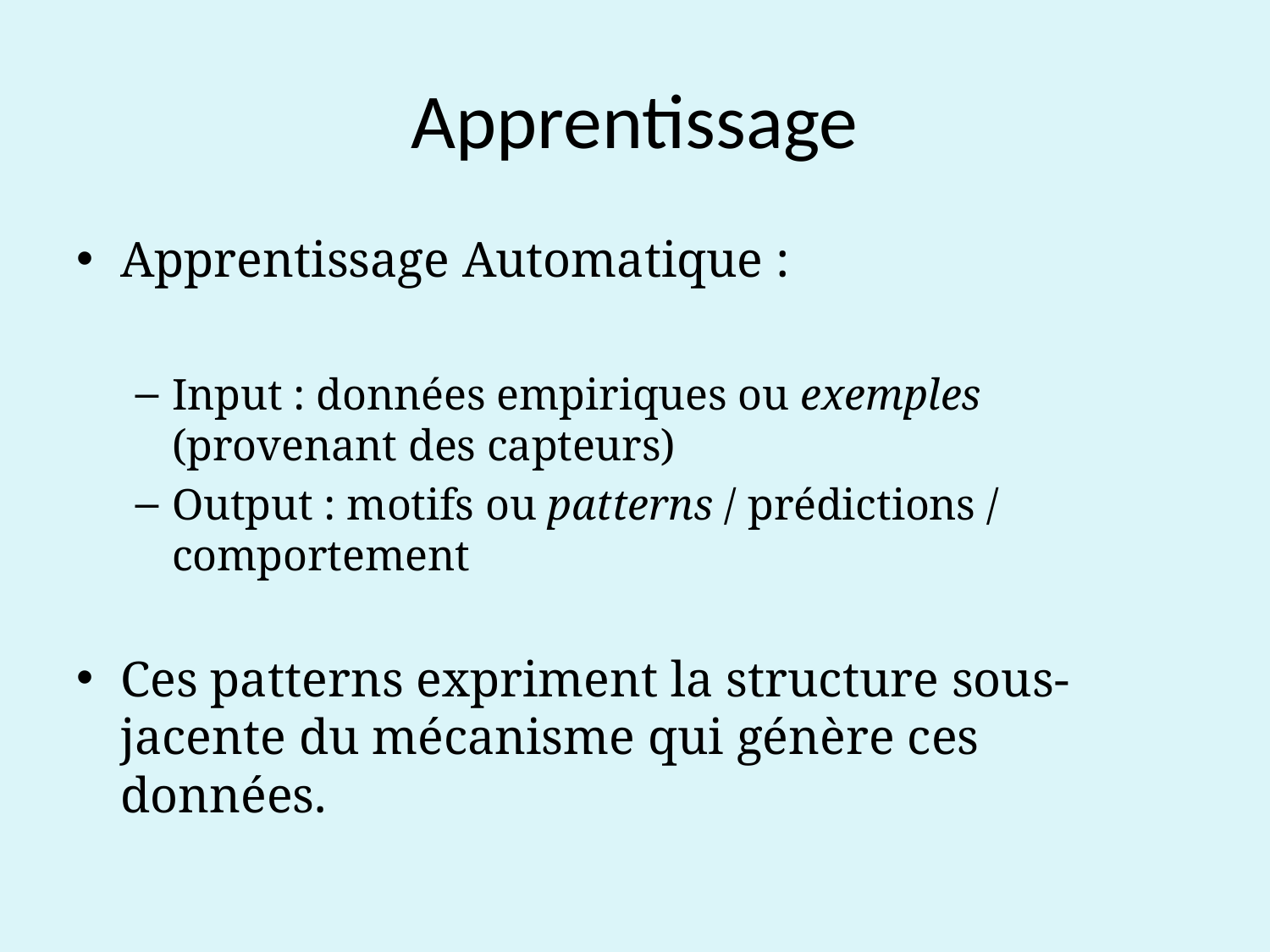

# Apprentissage
Apprentissage Automatique :

Input : données empiriques ou exemples (provenant des capteurs)
Output : motifs ou patterns / prédictions / comportement

Ces patterns expriment la structure sous-jacente du mécanisme qui génère ces données.